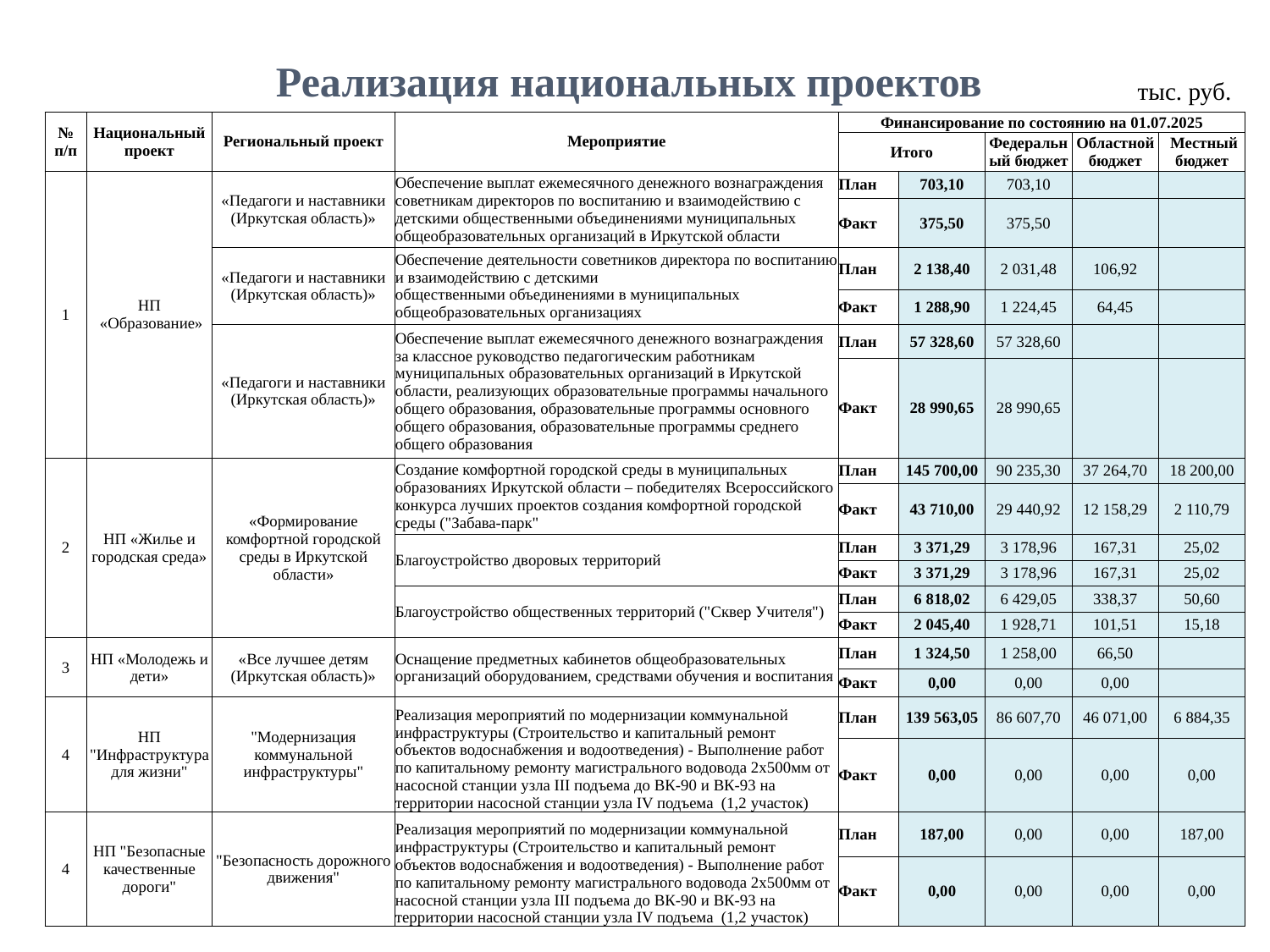

Реализация национальных проектов
тыс. руб.
| № п/п | Национальный проект | Региональный проект | Мероприятие | Финансирование по состоянию на 01.07.2025 |  |  |  |  |
| --- | --- | --- | --- | --- | --- | --- | --- | --- |
|  |  |  |  | Итого |  | Федеральный бюджет | Областной бюджет | Местный бюджет |
| 1 | НП «Образование» | «Педагоги и наставники (Иркутская область)» | Обеспечение выплат ежемесячного денежного вознаграждения советникам директоров по воспитанию и взаимодействию с детскими общественными объединениями муниципальных общеобразовательных организаций в Иркутской области | План | 703,10 | 703,10 |  |  |
|  |  |  |  | Факт | 375,50 | 375,50 |  |  |
|  |  | «Педагоги и наставники (Иркутская область)» | Обеспечение деятельности советников директора по воспитанию и взаимодействию с детскими общественными объединениями в муниципальных общеобразовательных организациях | План | 2 138,40 | 2 031,48 | 106,92 |  |
|  |  |  |  | Факт | 1 288,90 | 1 224,45 | 64,45 |  |
|  |  | «Педагоги и наставники (Иркутская область)» | Обеспечение выплат ежемесячного денежного вознаграждения за классное руководство педагогическим работникам муниципальных образовательных организаций в Иркутской области, реализующих образовательные программы начального общего образования, образовательные программы основного общего образования, образовательные программы среднего общего образования | План | 57 328,60 | 57 328,60 |  |  |
|  |  |  |  | Факт | 28 990,65 | 28 990,65 |  |  |
| 2 | НП «Жилье и городская среда» | «Формирование комфортной городской среды в Иркутской области» | Создание комфортной городской среды в муниципальных образованиях Иркутской области – победителях Всероссийского конкурса лучших проектов создания комфортной городской среды ("Забава-парк" | План | 145 700,00 | 90 235,30 | 37 264,70 | 18 200,00 |
|  |  |  |  | Факт | 43 710,00 | 29 440,92 | 12 158,29 | 2 110,79 |
|  |  |  | Благоустройство дворовых территорий | План | 3 371,29 | 3 178,96 | 167,31 | 25,02 |
|  |  |  |  | Факт | 3 371,29 | 3 178,96 | 167,31 | 25,02 |
|  |  |  | Благоустройство общественных территорий ("Сквер Учителя") | План | 6 818,02 | 6 429,05 | 338,37 | 50,60 |
|  |  |  |  | Факт | 2 045,40 | 1 928,71 | 101,51 | 15,18 |
| 3 | НП «Молодежь и дети» | «Все лучшее детям (Иркутская область)» | Оснащение предметных кабинетов общеобразовательных организаций оборудованием, средствами обучения и воспитания | План | 1 324,50 | 1 258,00 | 66,50 |  |
|  |  |  |  | Факт | 0,00 | 0,00 | 0,00 |  |
| 4 | НП "Инфраструктура для жизни" | "Модернизация коммунальной инфраструктуры" | Реализация мероприятий по модернизации коммунальной инфраструктуры (Строительство и капитальный ремонт объектов водоснабжения и водоотведения) - Выполнение работ по капитальному ремонту магистрального водовода 2х500мм от насосной станции узла III подъема до ВК-90 и ВК-93 на территории насосной станции узла IV подъема (1,2 участок) | План | 139 563,05 | 86 607,70 | 46 071,00 | 6 884,35 |
|  |  |  |  | Факт | 0,00 | 0,00 | 0,00 | 0,00 |
| 4 | НП "Безопасные качественные дороги" | "Безопасность дорожного движения" | Реализация мероприятий по модернизации коммунальной инфраструктуры (Строительство и капитальный ремонт объектов водоснабжения и водоотведения) - Выполнение работ по капитальному ремонту магистрального водовода 2х500мм от насосной станции узла III подъема до ВК-90 и ВК-93 на территории насосной станции узла IV подъема (1,2 участок) | План | 187,00 | 0,00 | 0,00 | 187,00 |
|  |  |  |  | Факт | 0,00 | 0,00 | 0,00 | 0,00 |